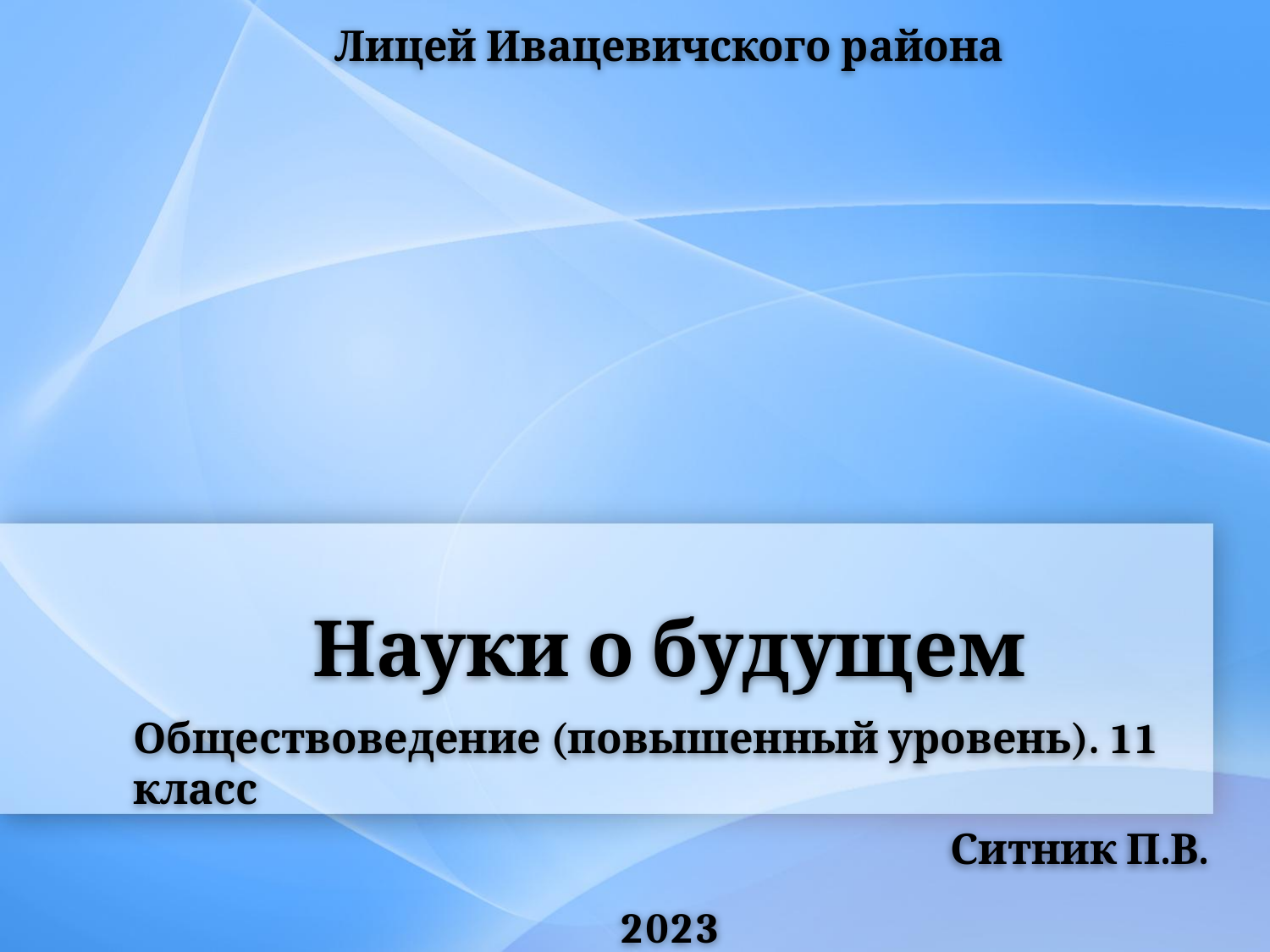

Лицей Ивацевичского района
# Науки о будущем
Обществоведение (повышенный уровень). 11 класс
Ситник П.В.
2023